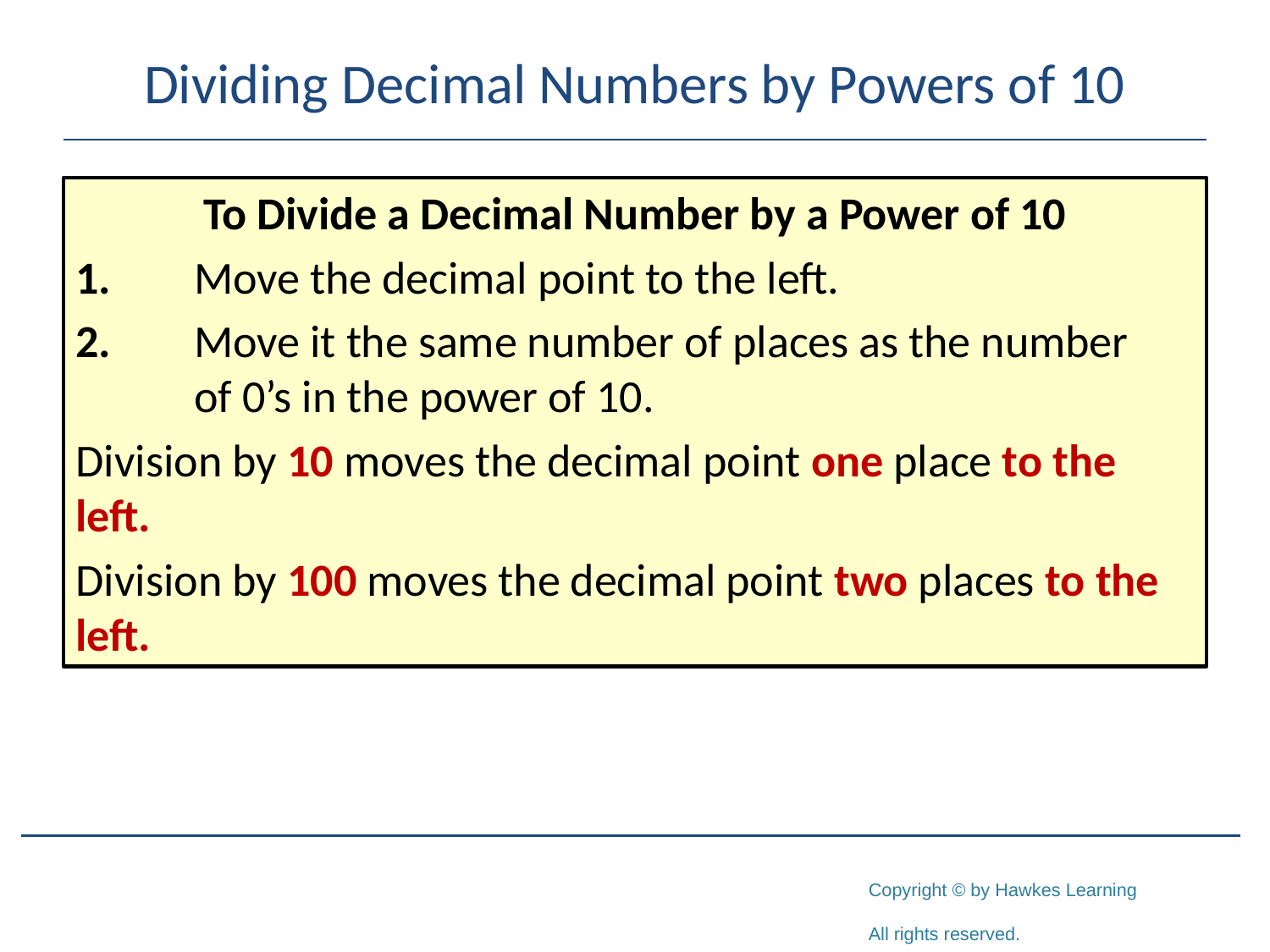

# Dividing Decimal Numbers by Powers of 10
To Divide a Decimal Number by a Power of 10
1.	Move the decimal point to the left.
2.	Move it the same number of places as the number 	of 0’s in the power of 10.
Division by 10 moves the decimal point one place to the left.
Division by 100 moves the decimal point two places to the left.